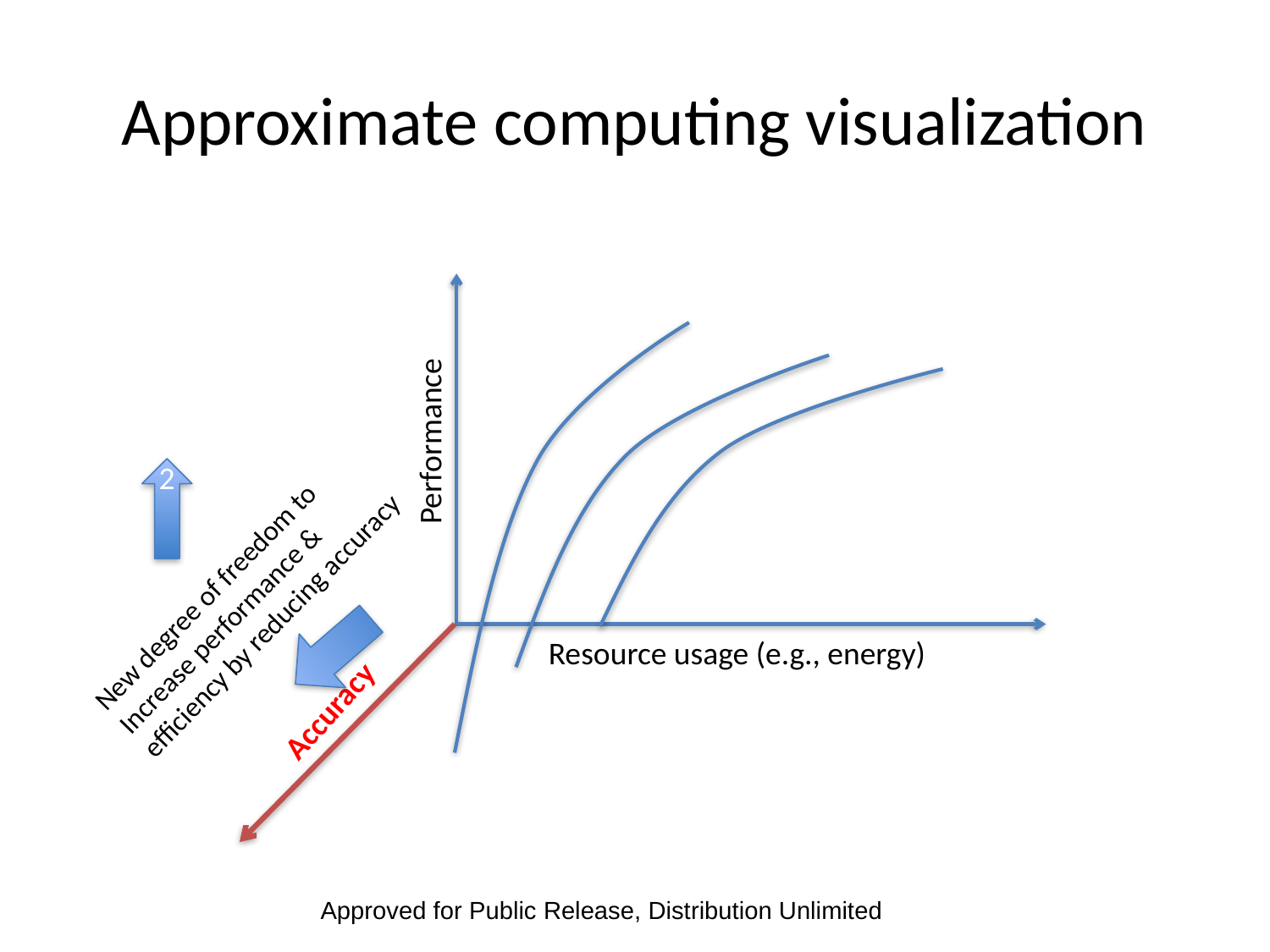

# Approximate computing visualization
Performance
Resource usage (e.g., energy)

2

New degree of freedom to
Increase performance & efficiency by reducing accuracy

Accuracy
Approved for Public Release, Distribution Unlimited